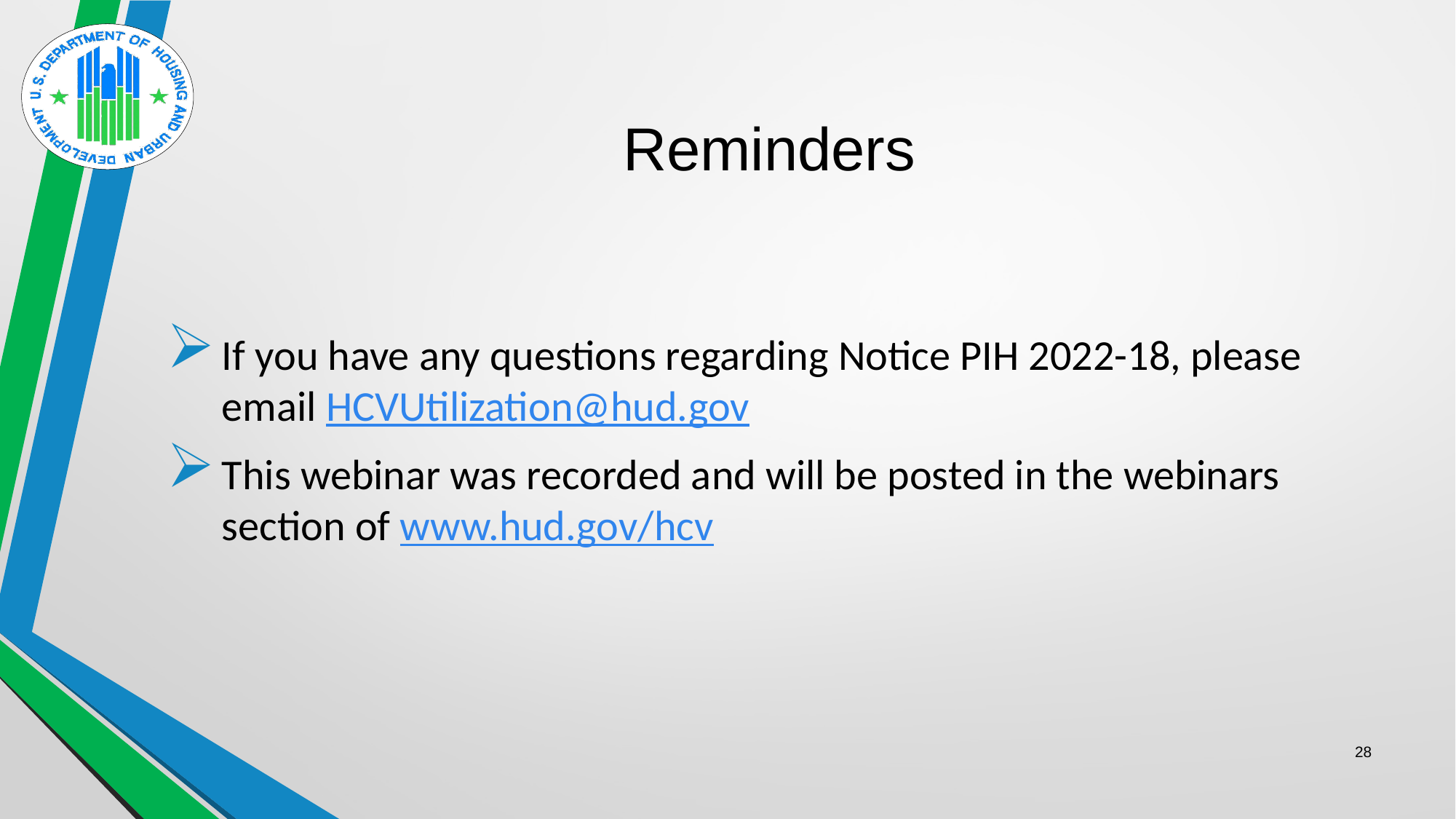

# Reminders
If you have any questions regarding Notice PIH 2022-18, please email HCVUtilization@hud.gov
This webinar was recorded and will be posted in the webinars section of www.hud.gov/hcv

28